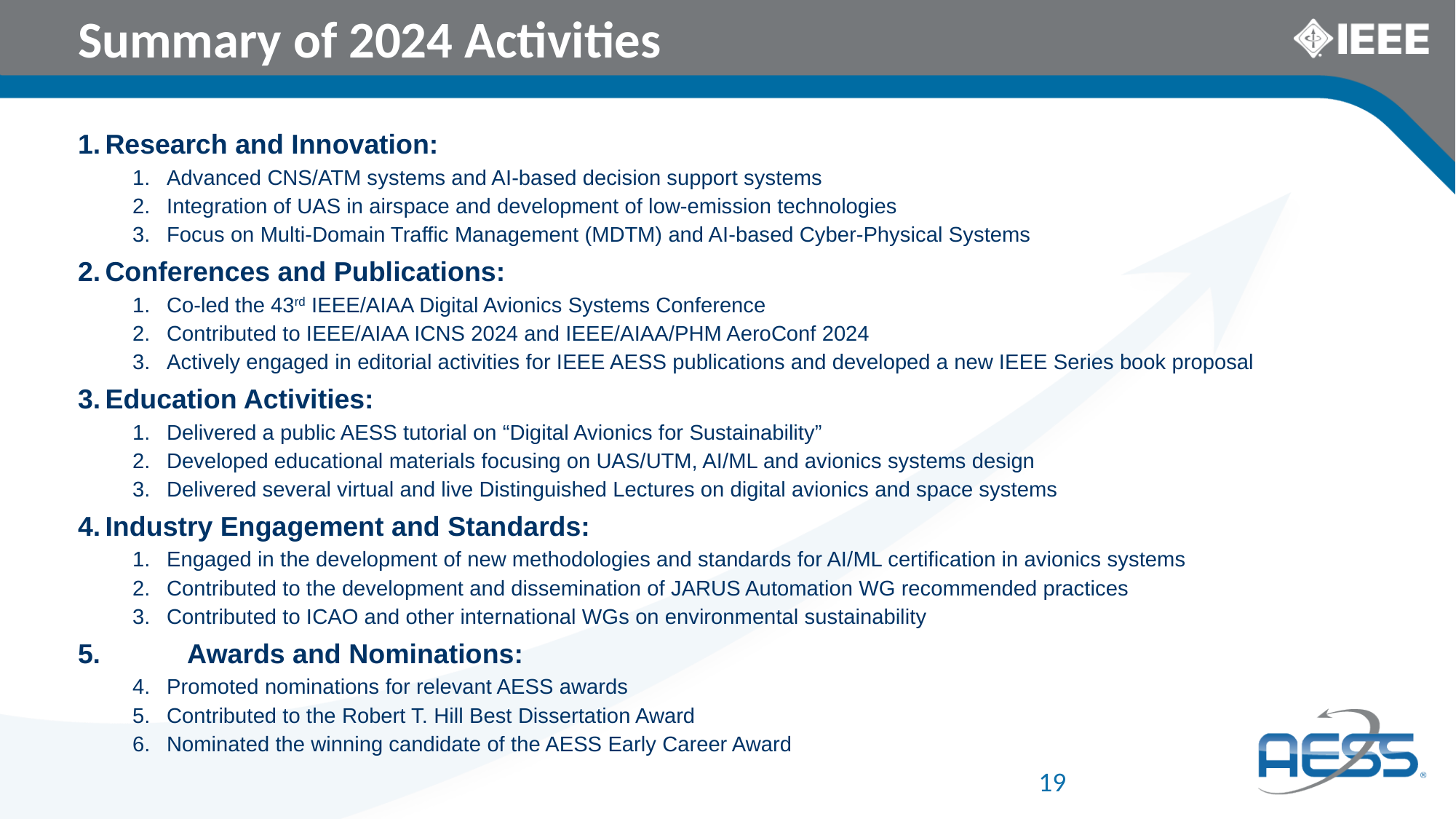

Summary of 2024 Activities
Research and Innovation:
Advanced CNS/ATM systems and AI-based decision support systems
Integration of UAS in airspace and development of low-emission technologies
Focus on Multi-Domain Traffic Management (MDTM) and AI-based Cyber-Physical Systems
Conferences and Publications:
Co-led the 43rd IEEE/AIAA Digital Avionics Systems Conference
Contributed to IEEE/AIAA ICNS 2024 and IEEE/AIAA/PHM AeroConf 2024
Actively engaged in editorial activities for IEEE AESS publications and developed a new IEEE Series book proposal
Education Activities:
Delivered a public AESS tutorial on “Digital Avionics for Sustainability”
Developed educational materials focusing on UAS/UTM, AI/ML and avionics systems design
Delivered several virtual and live Distinguished Lectures on digital avionics and space systems
Industry Engagement and Standards:
Engaged in the development of new methodologies and standards for AI/ML certification in avionics systems
Contributed to the development and dissemination of JARUS Automation WG recommended practices
Contributed to ICAO and other international WGs on environmental sustainability
5.	Awards and Nominations:
Promoted nominations for relevant AESS awards
Contributed to the Robert T. Hill Best Dissertation Award
Nominated the winning candidate of the AESS Early Career Award
19